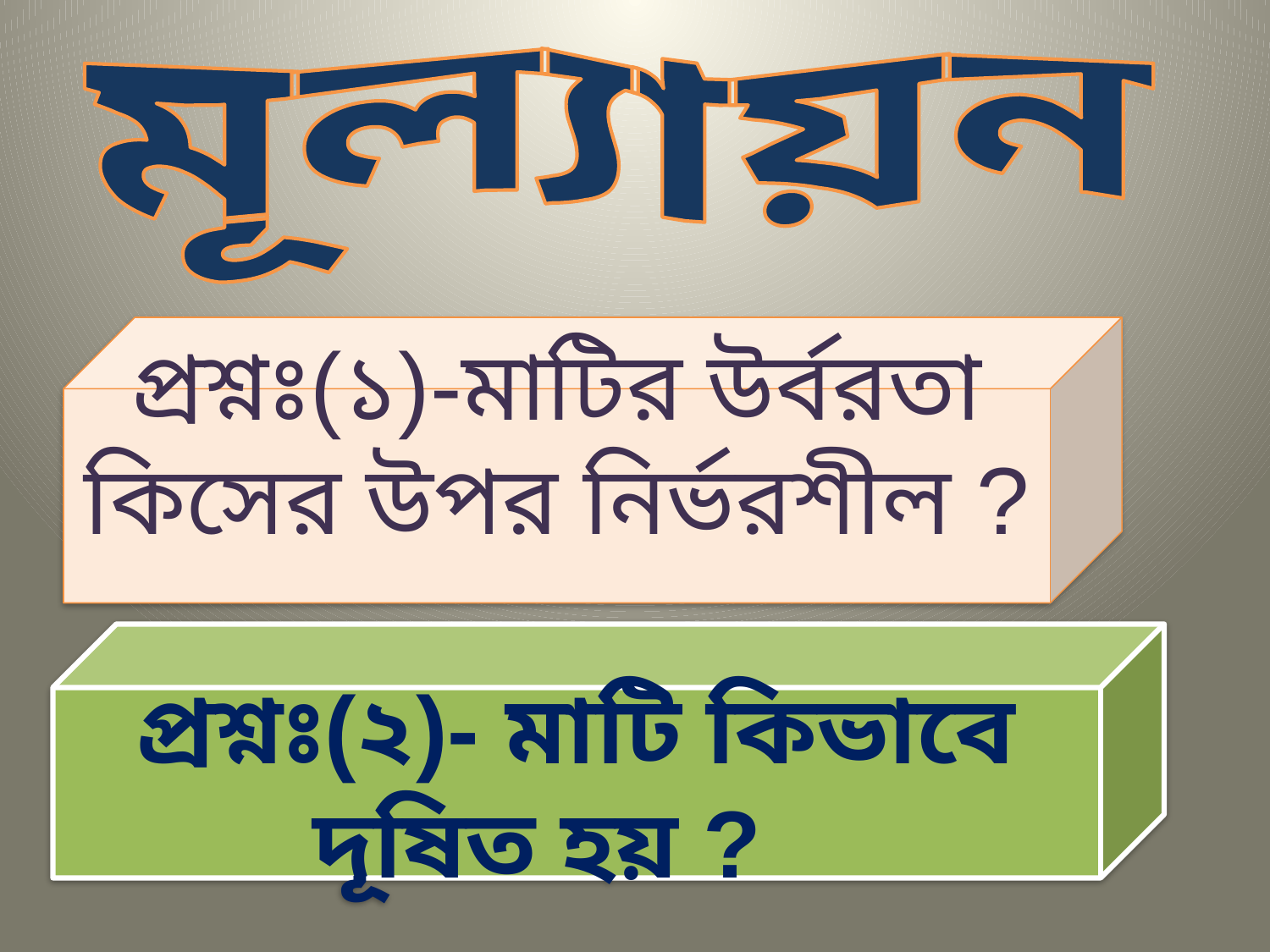

মূল্যায়ন
প্রশ্নঃ(১)-মাটির উর্বরতা কিসের উপর নির্ভরশীল ?
প্রশ্নঃ(২)- মাটি কিভাবে দূষিত হয় ?